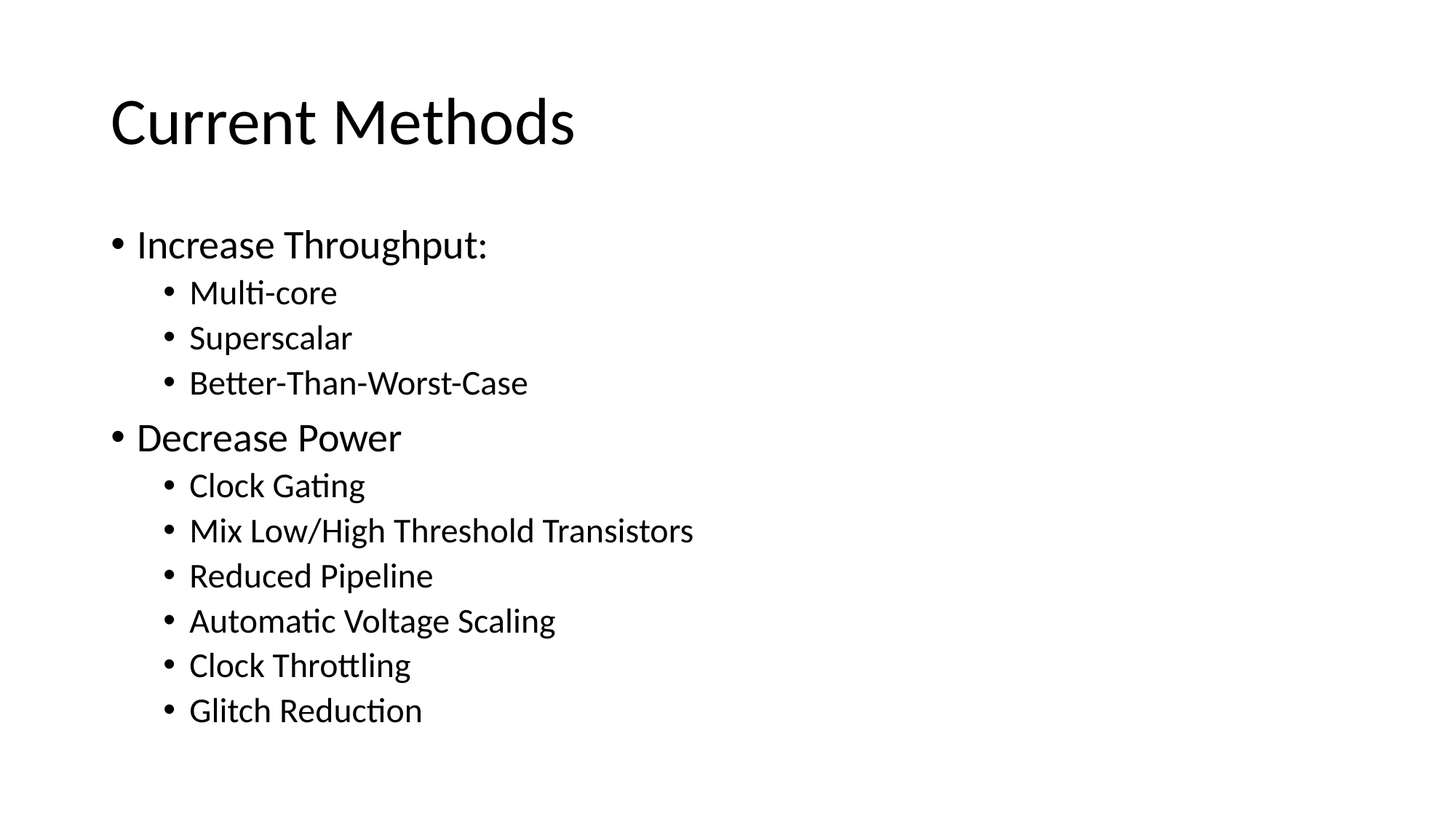

# Current Methods
Increase Throughput:
Multi-core
Superscalar
Better-Than-Worst-Case
Decrease Power
Clock Gating
Mix Low/High Threshold Transistors
Reduced Pipeline
Automatic Voltage Scaling
Clock Throttling
Glitch Reduction